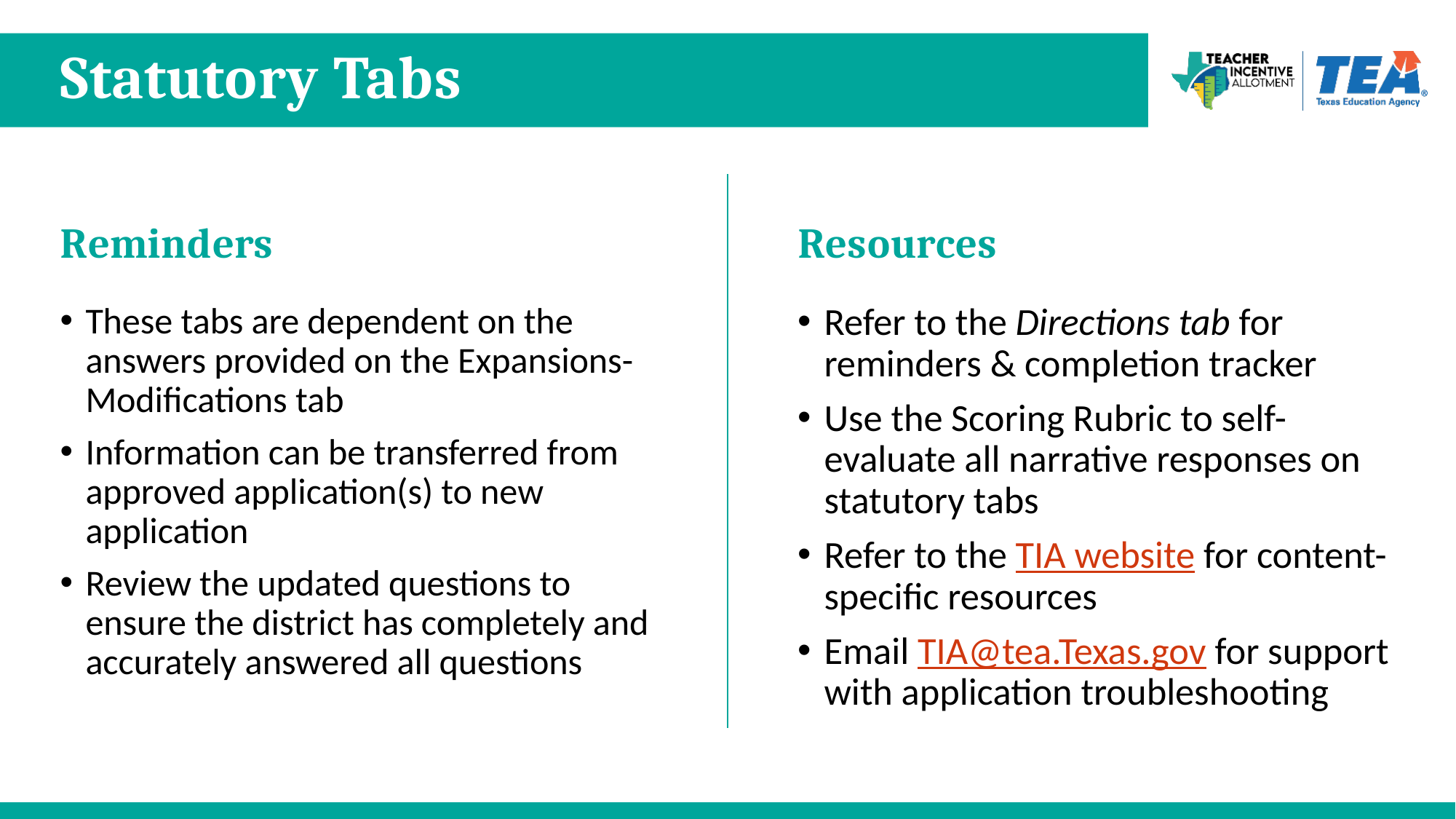

# Statutory Tabs
Reminders
Resources
Refer to the Directions tab for reminders & completion tracker
Use the Scoring Rubric to self-evaluate all narrative responses on statutory tabs
Refer to the TIA website for content-specific resources
Email TIA@tea.Texas.gov for support with application troubleshooting
These tabs are dependent on the answers provided on the Expansions-Modifications tab
Information can be transferred from approved application(s) to new application
Review the updated questions to ensure the district has completely and accurately answered all questions